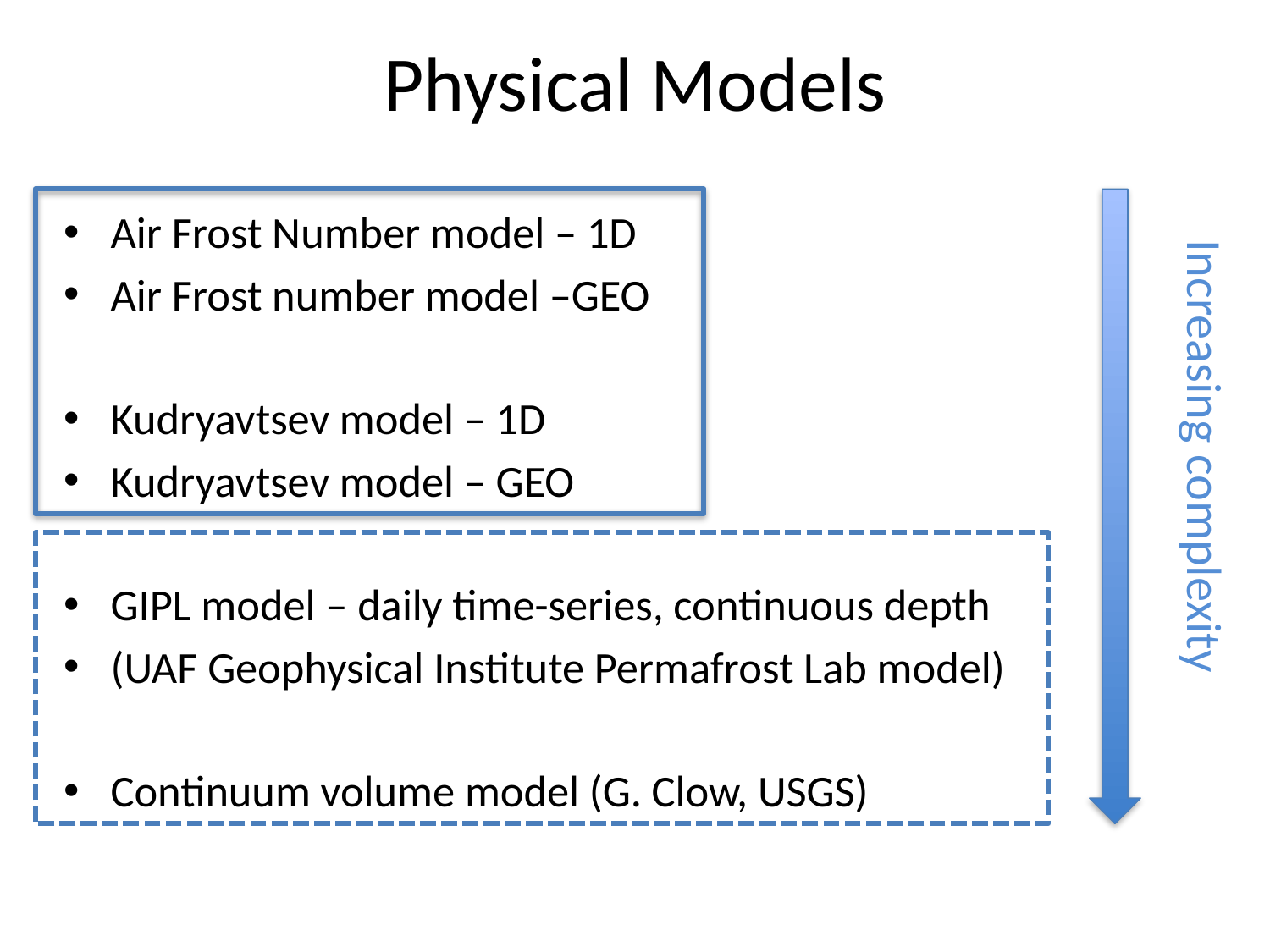

# Physical Models

Air Frost Number model – 1D
Air Frost number model –GEO

Kudryavtsev model – 1D
Kudryavtsev model – GEO

GIPL model – daily time-series, continuous depth
(UAF Geophysical Institute Permafrost Lab model)

Continuum volume model (G. Clow, USGS)
Increasing complexity